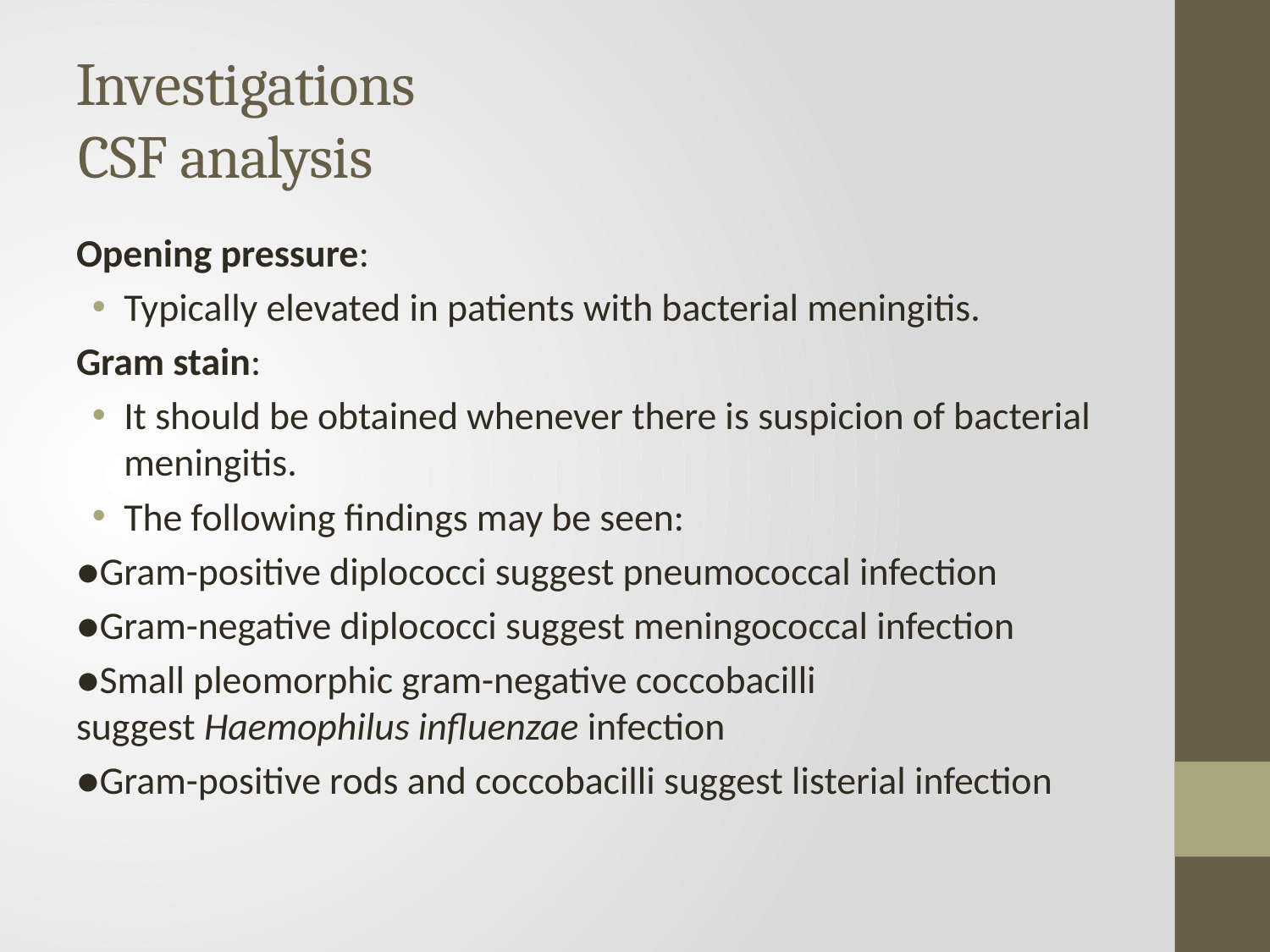

# Investigations CSF analysis
Opening pressure:
Typically elevated in patients with bacterial meningitis.
Gram stain:
It should be obtained whenever there is suspicion of bacterial meningitis.
The following findings may be seen:
●Gram-positive diplococci suggest pneumococcal infection
●Gram-negative diplococci suggest meningococcal infection
●Small pleomorphic gram-negative coccobacilli suggest Haemophilus influenzae infection
●Gram-positive rods and coccobacilli suggest listerial infection